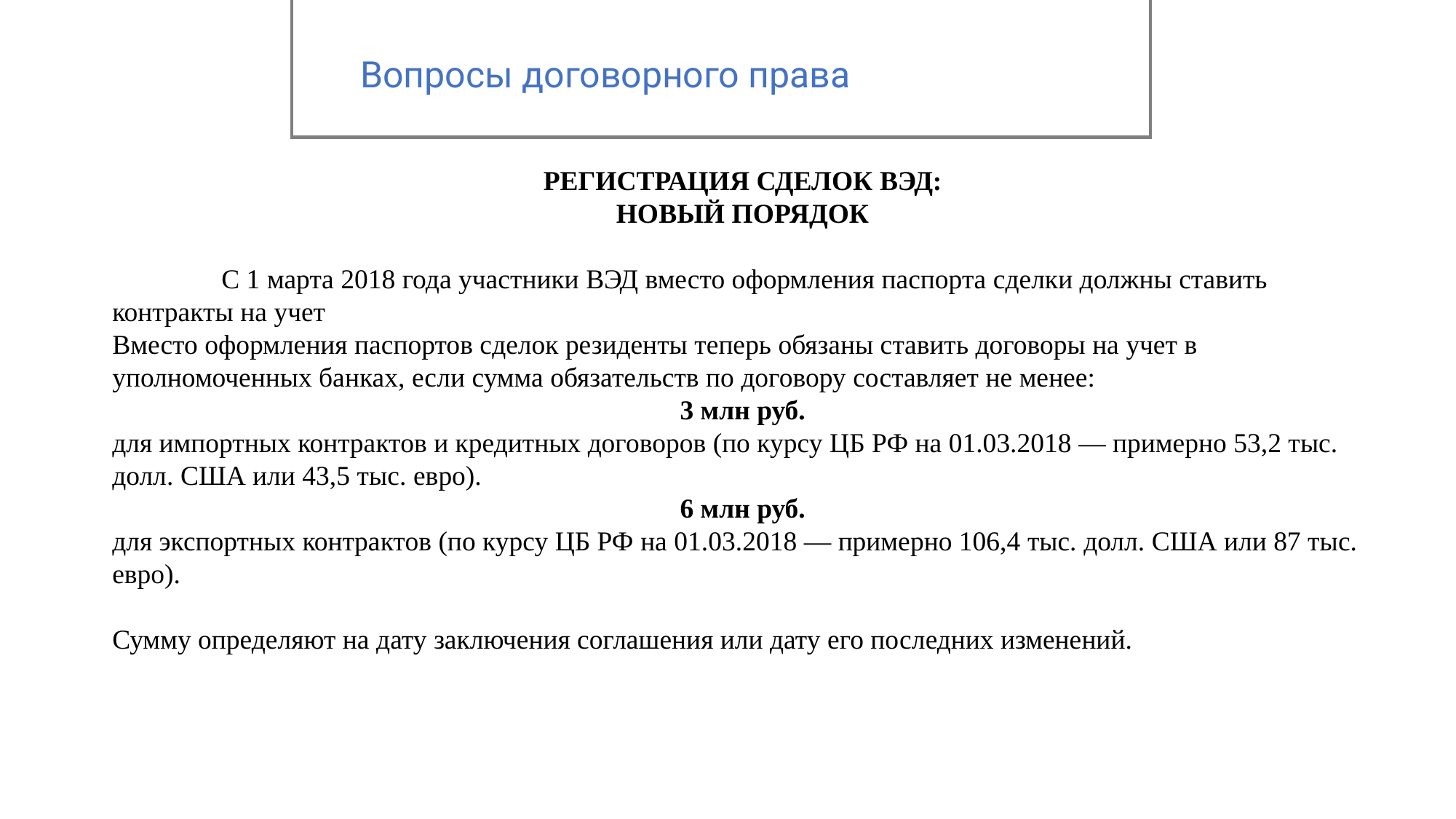

Вопросы договорного права
РЕГИСТРАЦИЯ СДЕЛОК ВЭД:
НОВЫЙ ПОРЯДОК

	С 1 марта 2018 года участники ВЭД вместо оформления паспорта сделки должны ставить контракты на учет
Вместо оформления паспортов сделок резиденты теперь обязаны ставить договоры на учет в уполномоченных банках, если сумма обязательств по договору составляет не менее:
3 млн руб.
для импортных контрактов и кредитных договоров (по курсу ЦБ РФ на 01.03.2018 — примерно 53,2 тыс. долл. США или 43,5 тыс. евро).
6 млн руб.
для экспортных контрактов (по курсу ЦБ РФ на 01.03.2018 — примерно 106,4 тыс. долл. США или 87 тыс. евро).

Сумму определяют на дату заключения соглашения или дату его последних изменений.